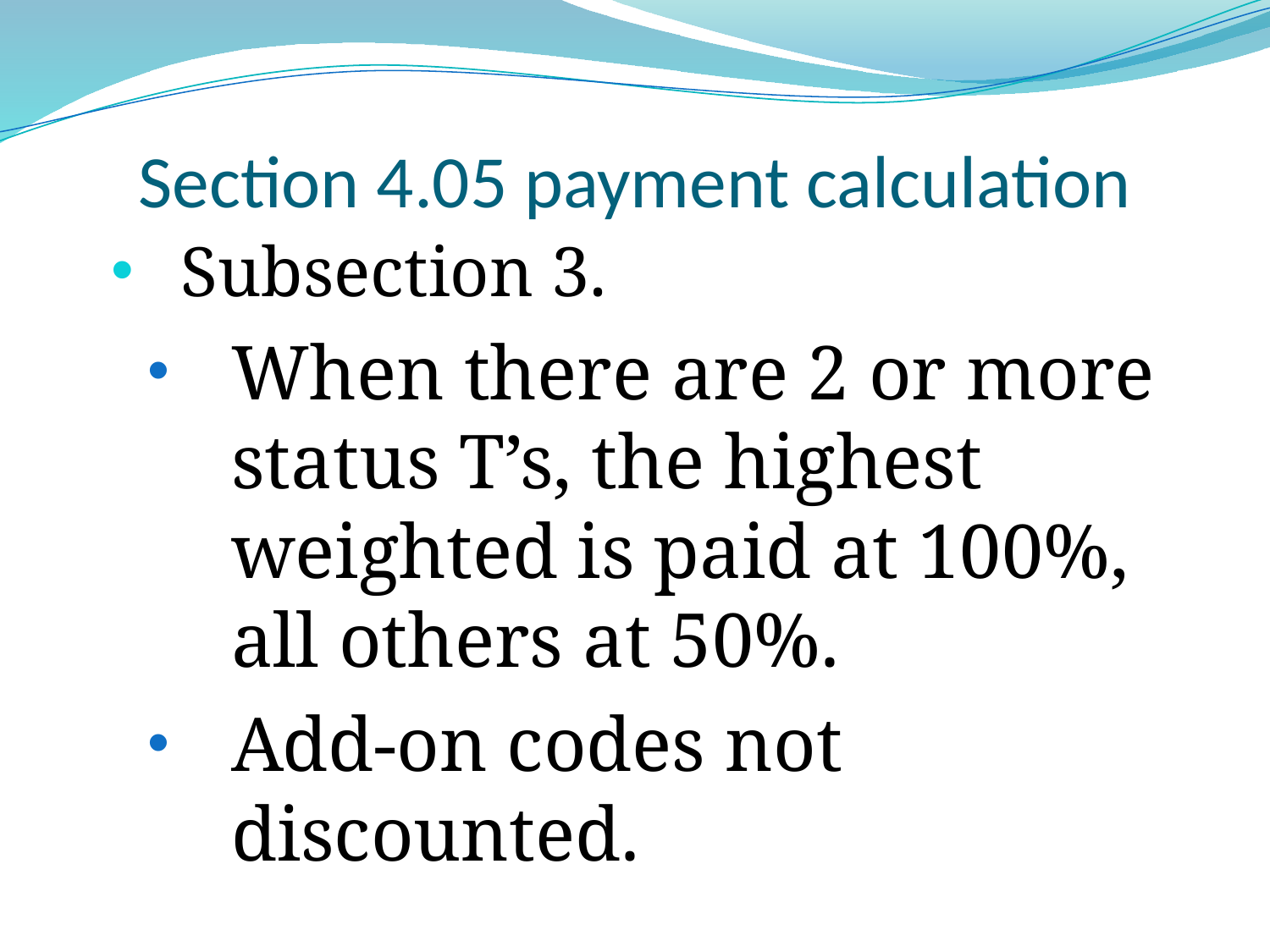

# Section 4.05 payment calculation
Subsection 3.
When there are 2 or more status T’s, the highest weighted is paid at 100%, all others at 50%.
Add-on codes not discounted.